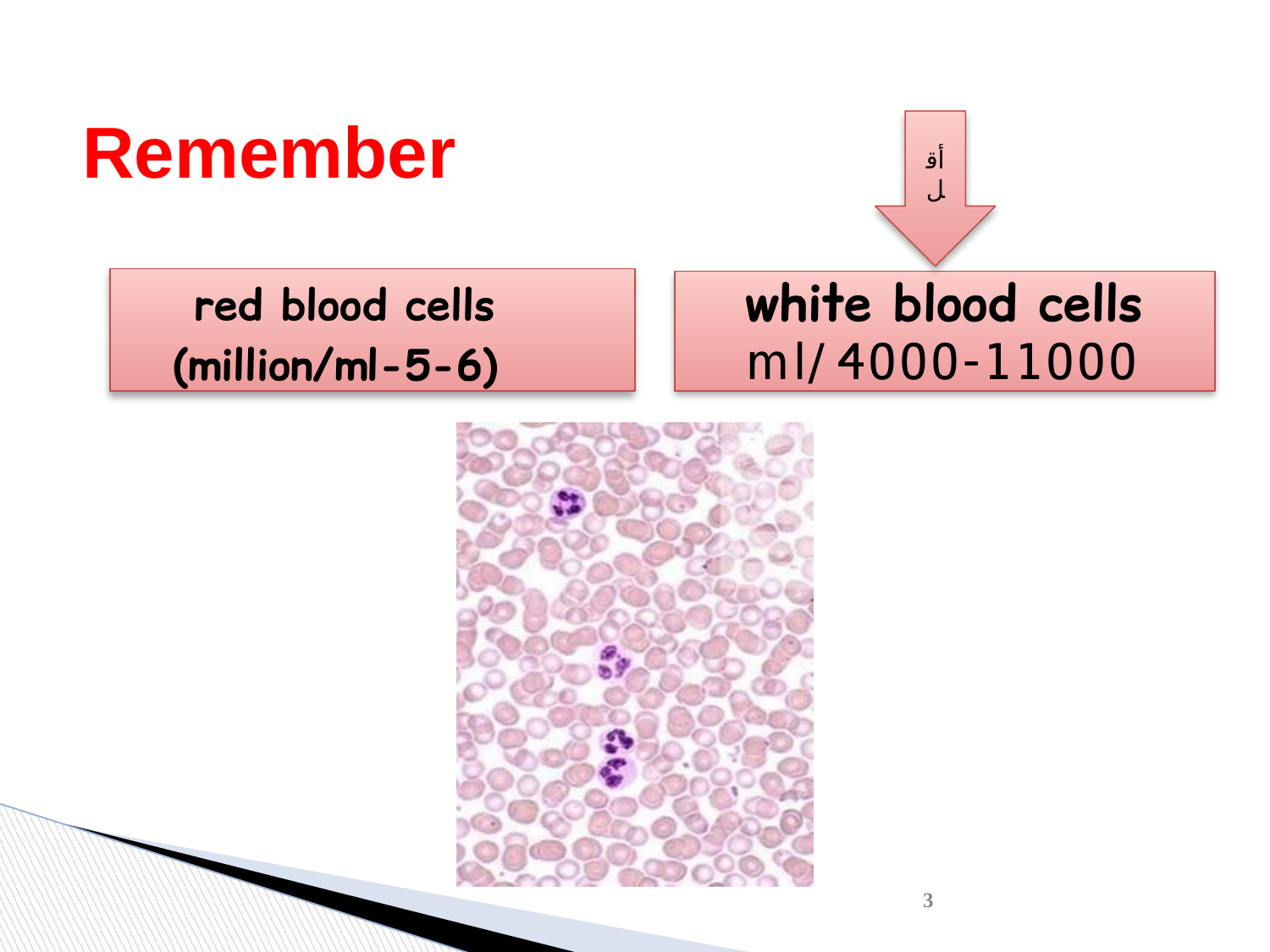

Remember
أقل
red blood cells
 (5-6-million/ml)
white blood cells
4000-11000/ml

3